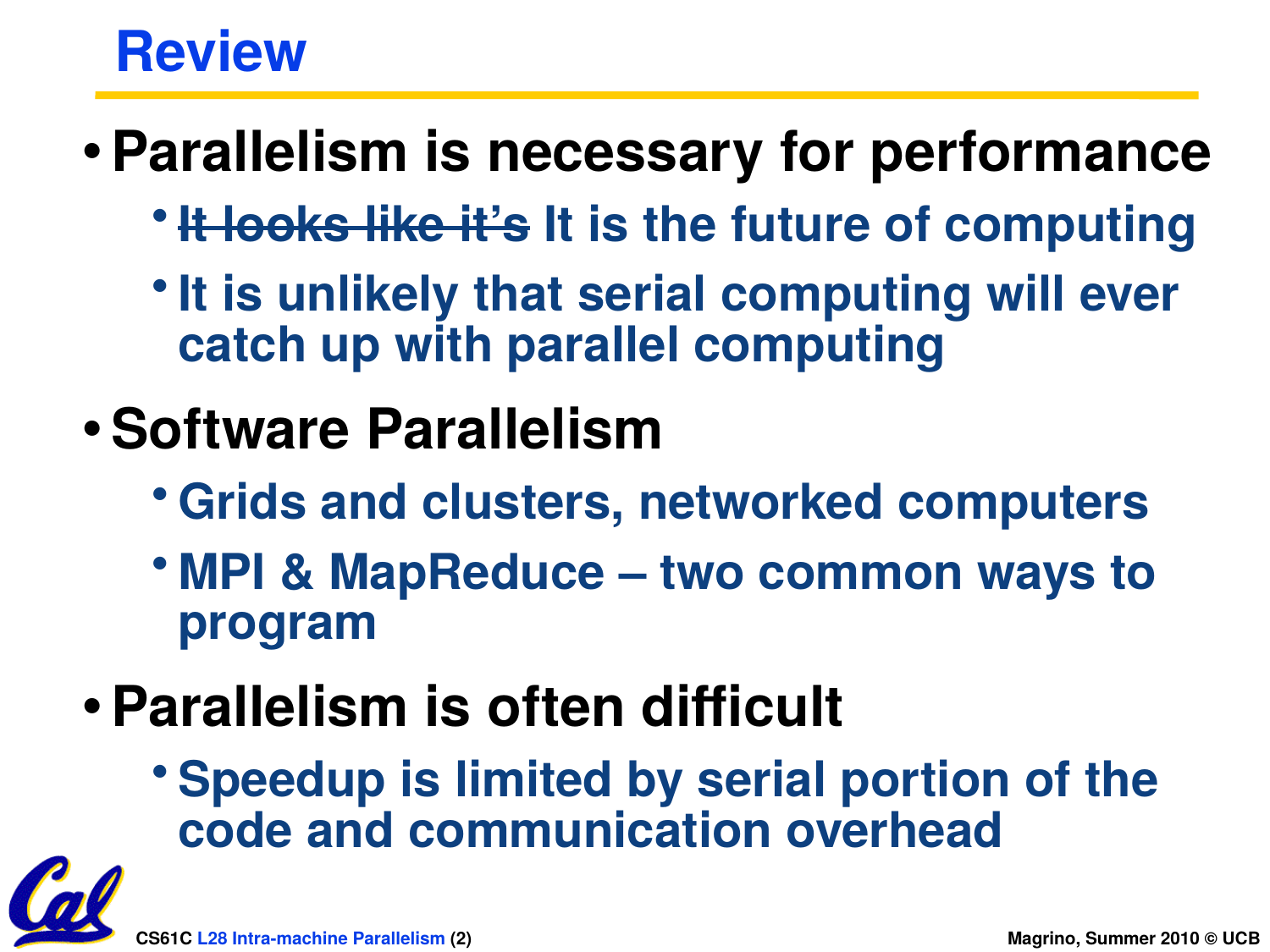

# Review
Parallelism is necessary for performance
It looks like it’s It is the future of computing
It is unlikely that serial computing will ever catch up with parallel computing
Software Parallelism
Grids and clusters, networked computers
MPI & MapReduce – two common ways to program
Parallelism is often difficult
Speedup is limited by serial portion of the code and communication overhead